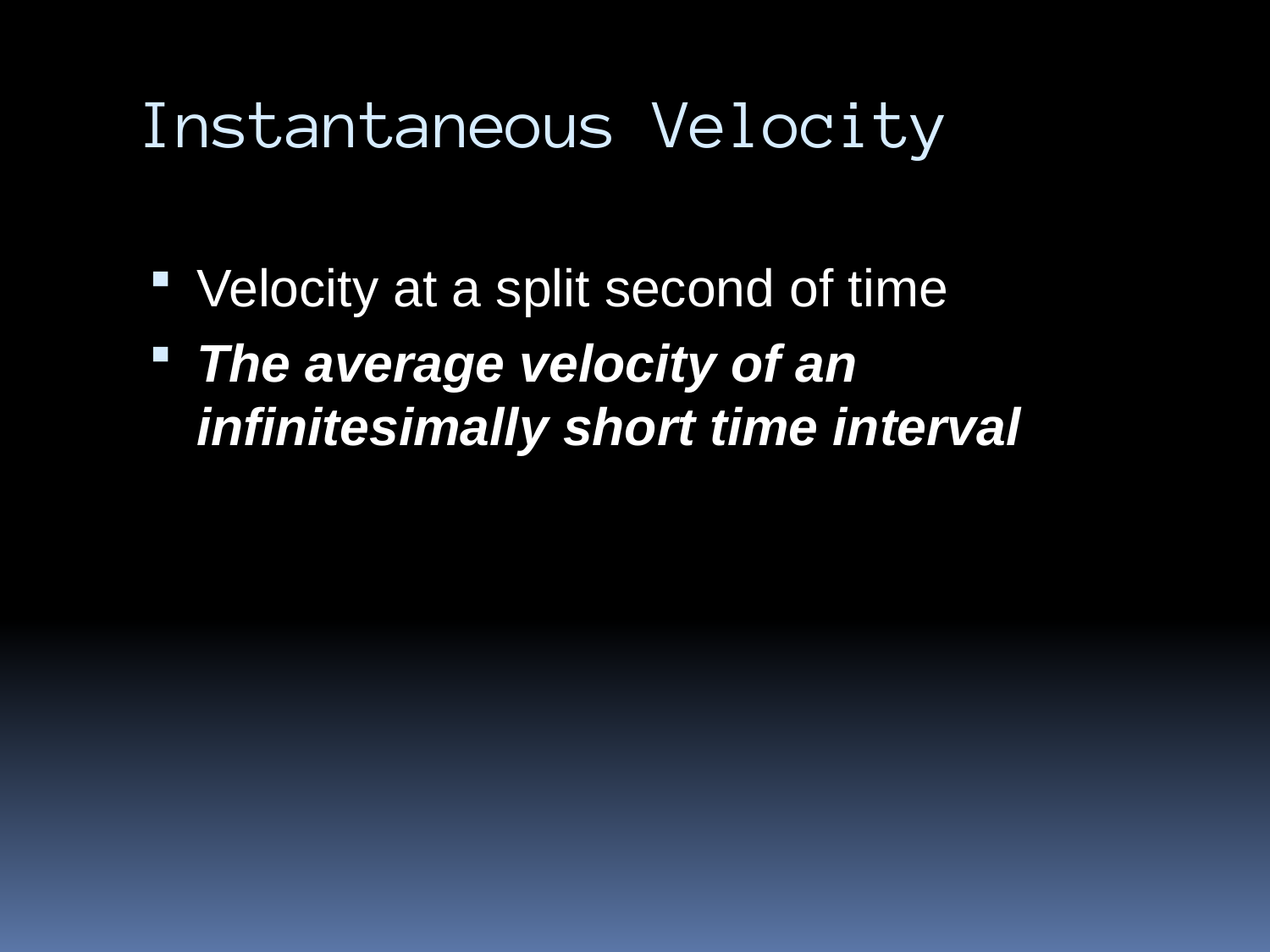

# Instantaneous Velocity
Velocity at a split second of time
The average velocity of an infinitesimally short time interval